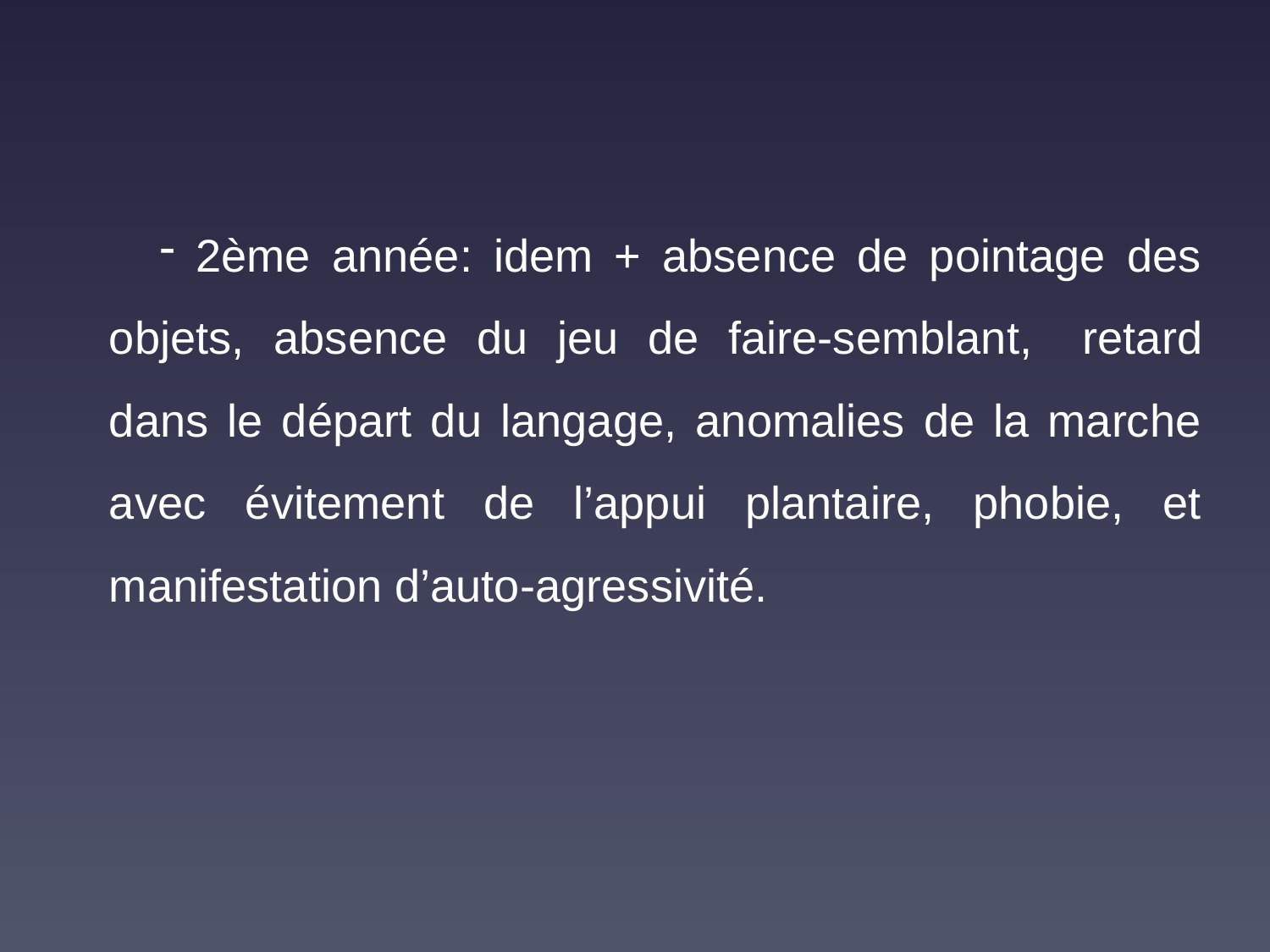

2ème année: idem + absence de pointage des objets, absence du jeu de faire-semblant, 	retard dans le départ du langage, anomalies de la marche avec évitement de l’appui plantaire, phobie, et manifestation d’auto-agressivité.